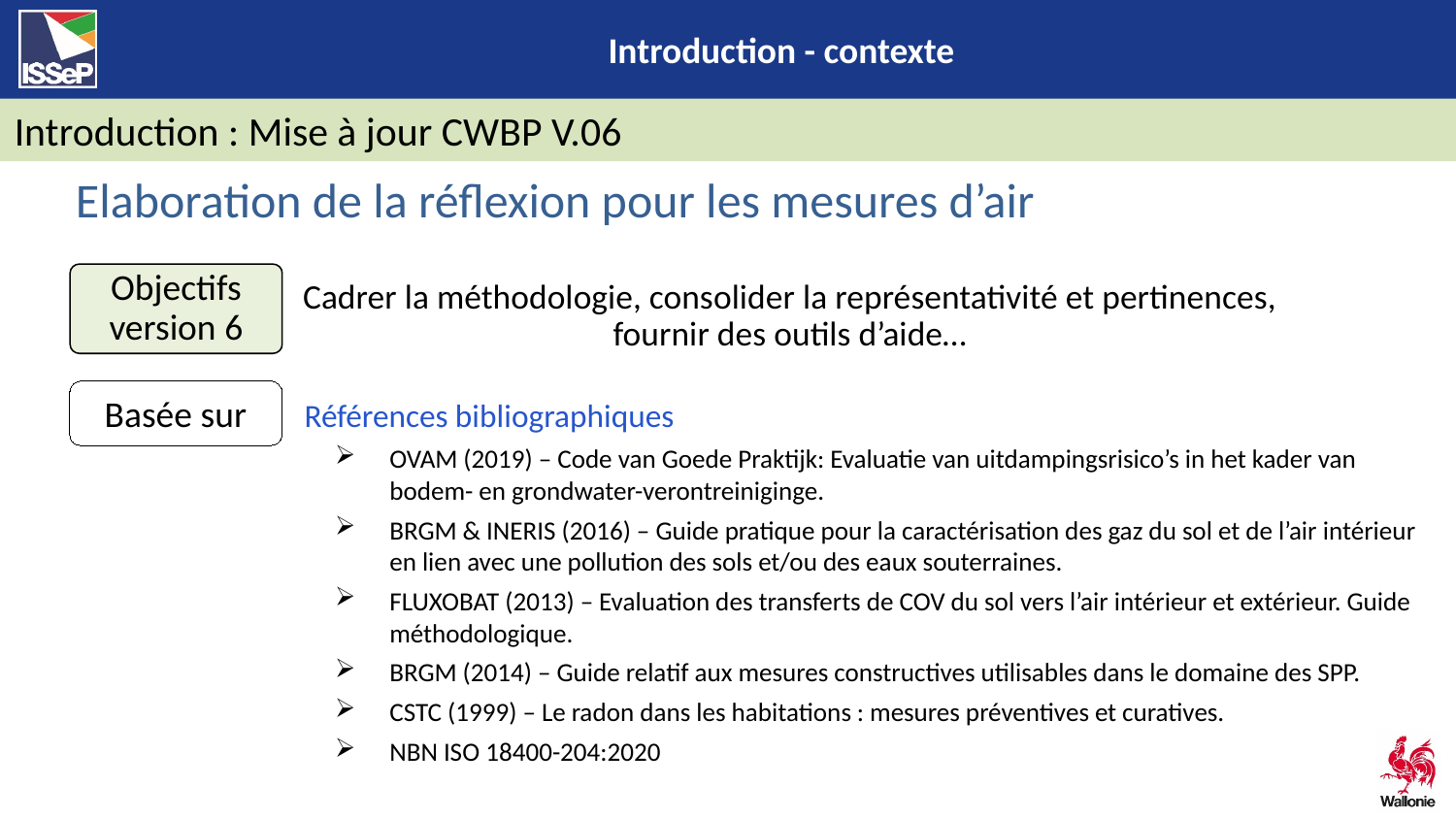

Introduction : Mise à jour CWBP V.06
Elaboration de la réflexion pour les mesures d’air
Objectifs version 6
Cadrer la méthodologie, consolider la représentativité et pertinences, fournir des outils d’aide…
Basée sur
Références bibliographiques
OVAM (2019) – Code van Goede Praktijk: Evaluatie van uitdampingsrisico’s in het kader van bodem- en grondwater-verontreiniginge.
BRGM & INERIS (2016) – Guide pratique pour la caractérisation des gaz du sol et de l’air intérieur en lien avec une pollution des sols et/ou des eaux souterraines.
FLUXOBAT (2013) – Evaluation des transferts de COV du sol vers l’air intérieur et extérieur. Guide méthodologique.
BRGM (2014) – Guide relatif aux mesures constructives utilisables dans le domaine des SPP.
CSTC (1999) – Le radon dans les habitations : mesures préventives et curatives.
NBN ISO 18400-204:2020